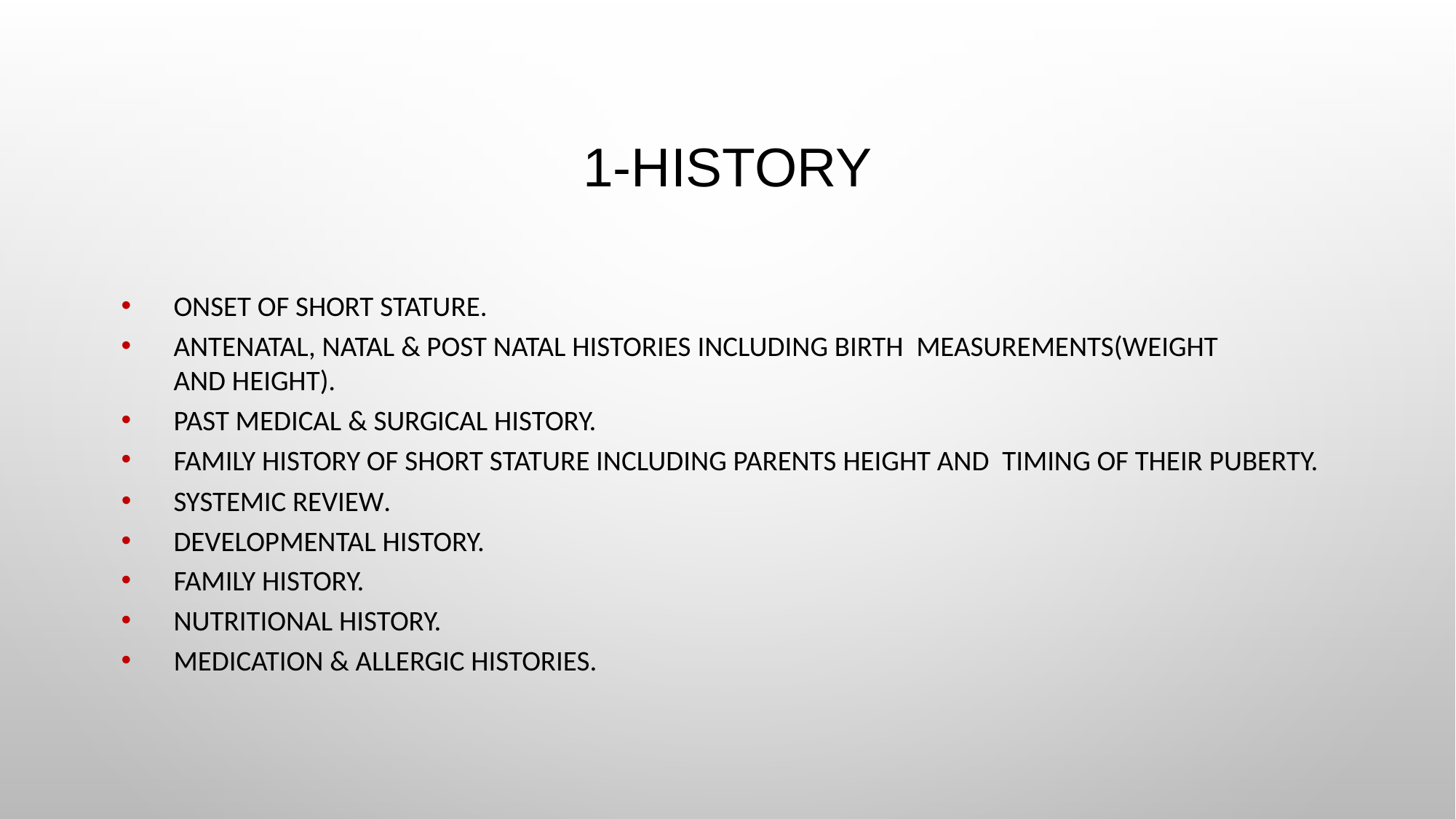

# 1-history
Onset of short stature.
Antenatal, natal & post natal histories including birth  measurements(weight and height).
Past medical & surgical history.
Family history of short stature including parents height and  timing of their puberty.
Systemic review.
Developmental history.
Family history.
Nutritional history.
Medication & Allergic histories.